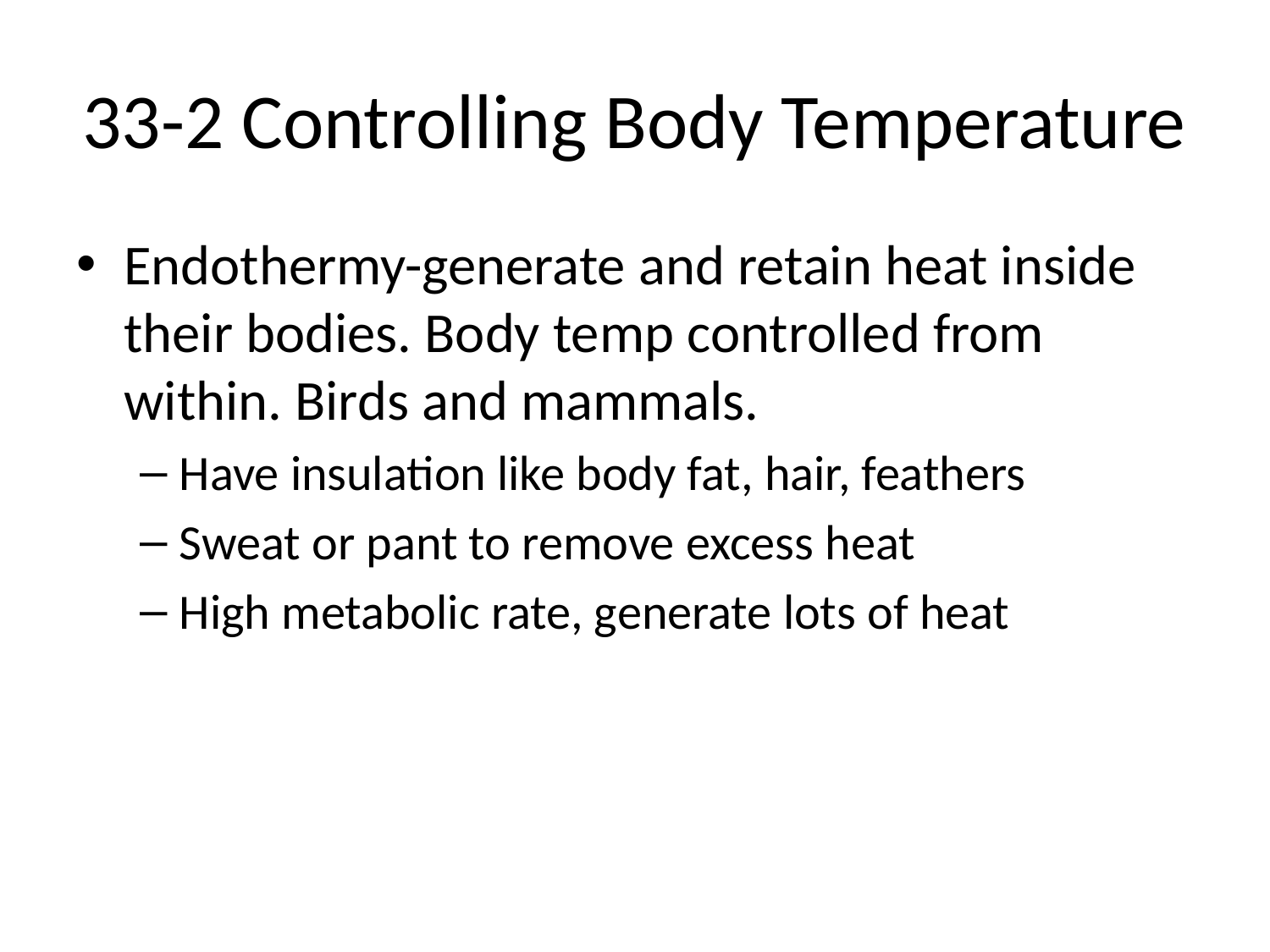

# 33-2 Controlling Body Temperature
Endothermy-generate and retain heat inside their bodies. Body temp controlled from within. Birds and mammals.
Have insulation like body fat, hair, feathers
Sweat or pant to remove excess heat
High metabolic rate, generate lots of heat